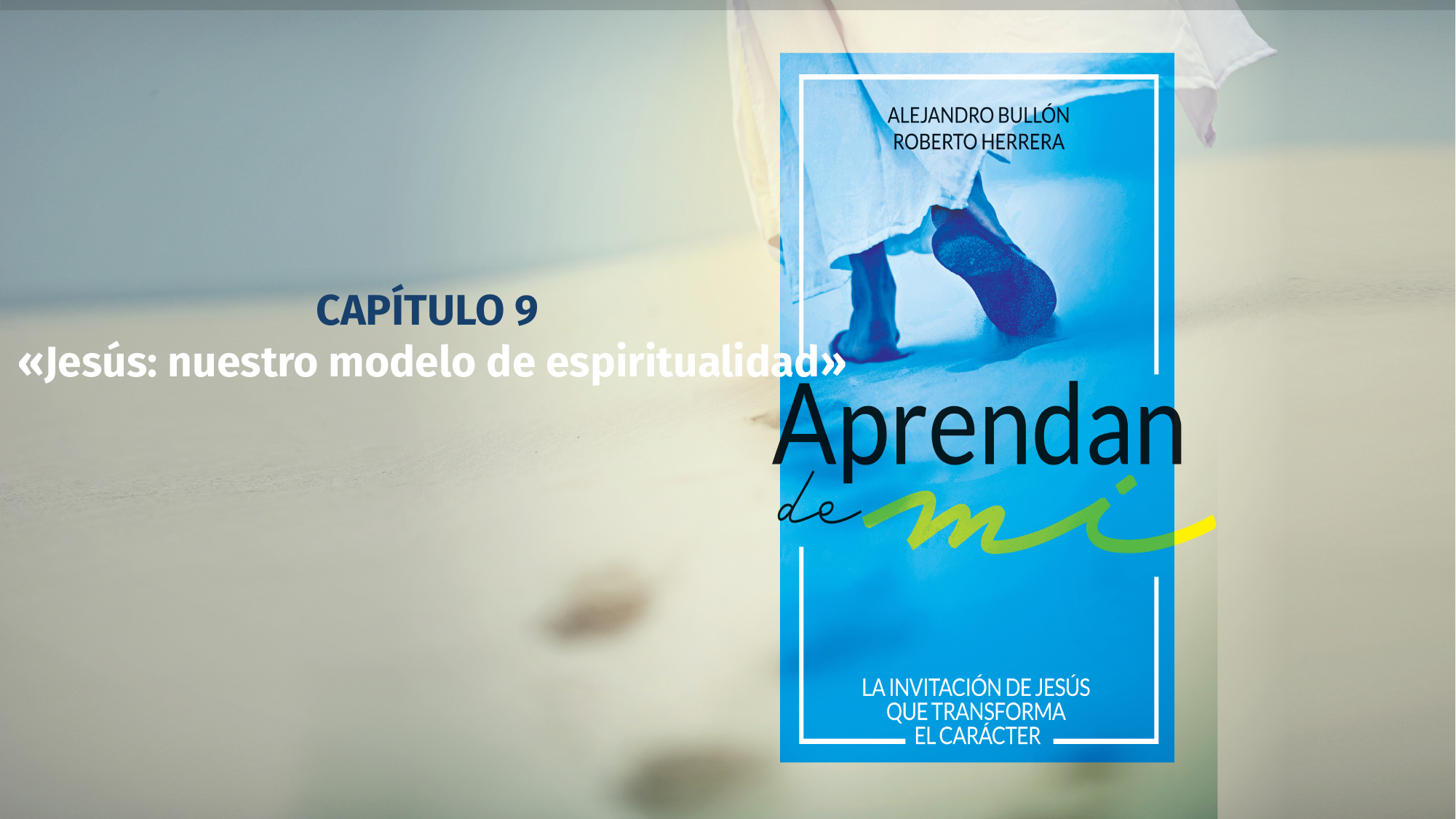

# CAPÍTULO 9 «Jesús: nuestro modelo de espiritualidad»